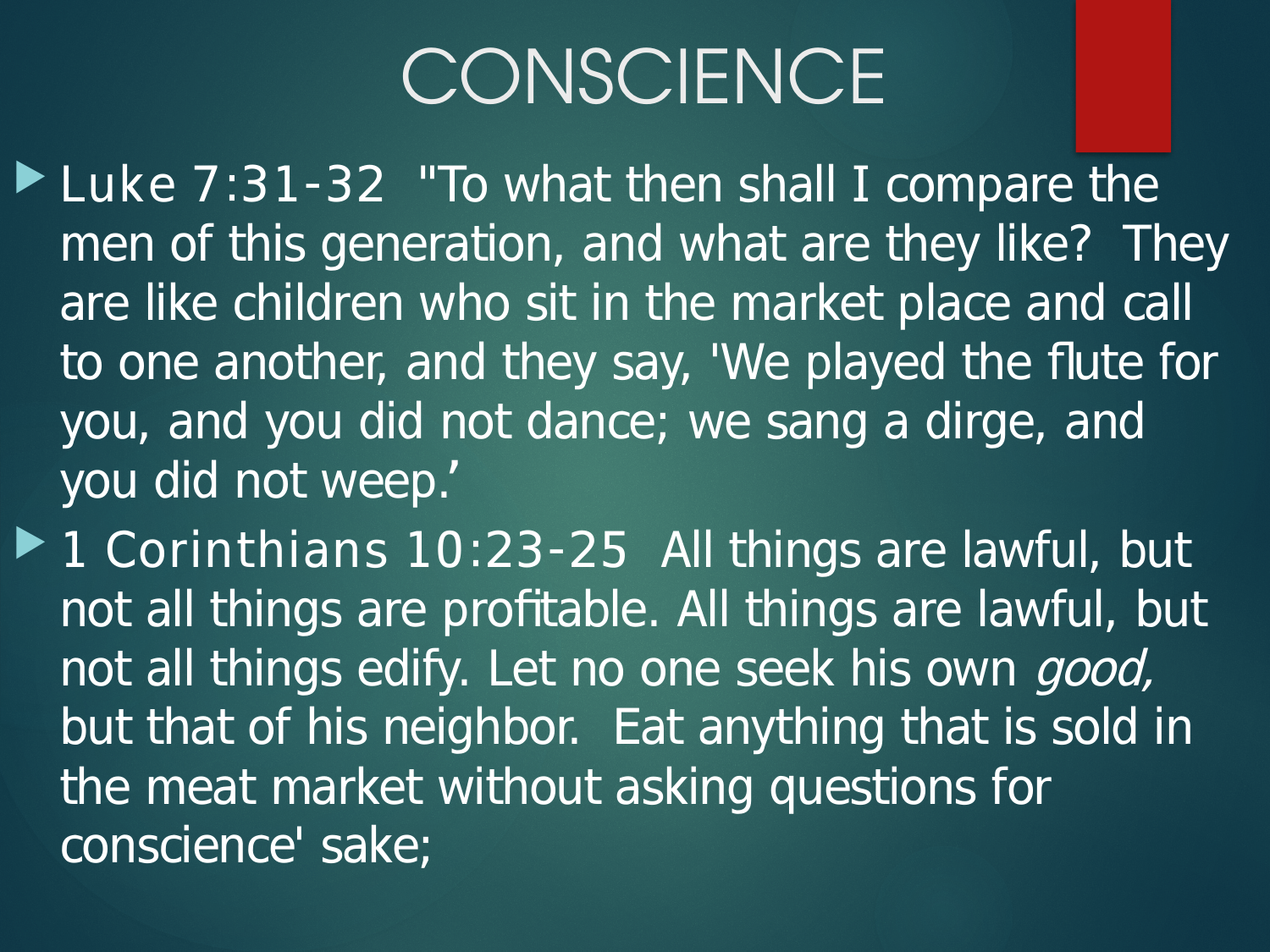

# CONSCIENCE
Luke 7:31-32  "To what then shall I compare the men of this generation, and what are they like?  They are like children who sit in the market place and call to one another, and they say, 'We played the flute for you, and you did not dance; we sang a dirge, and you did not weep.’
1 Corinthians 10:23-25  All things are lawful, but not all things are profitable. All things are lawful, but not all things edify. Let no one seek his own good, but that of his neighbor.  Eat anything that is sold in the meat market without asking questions for conscience' sake;